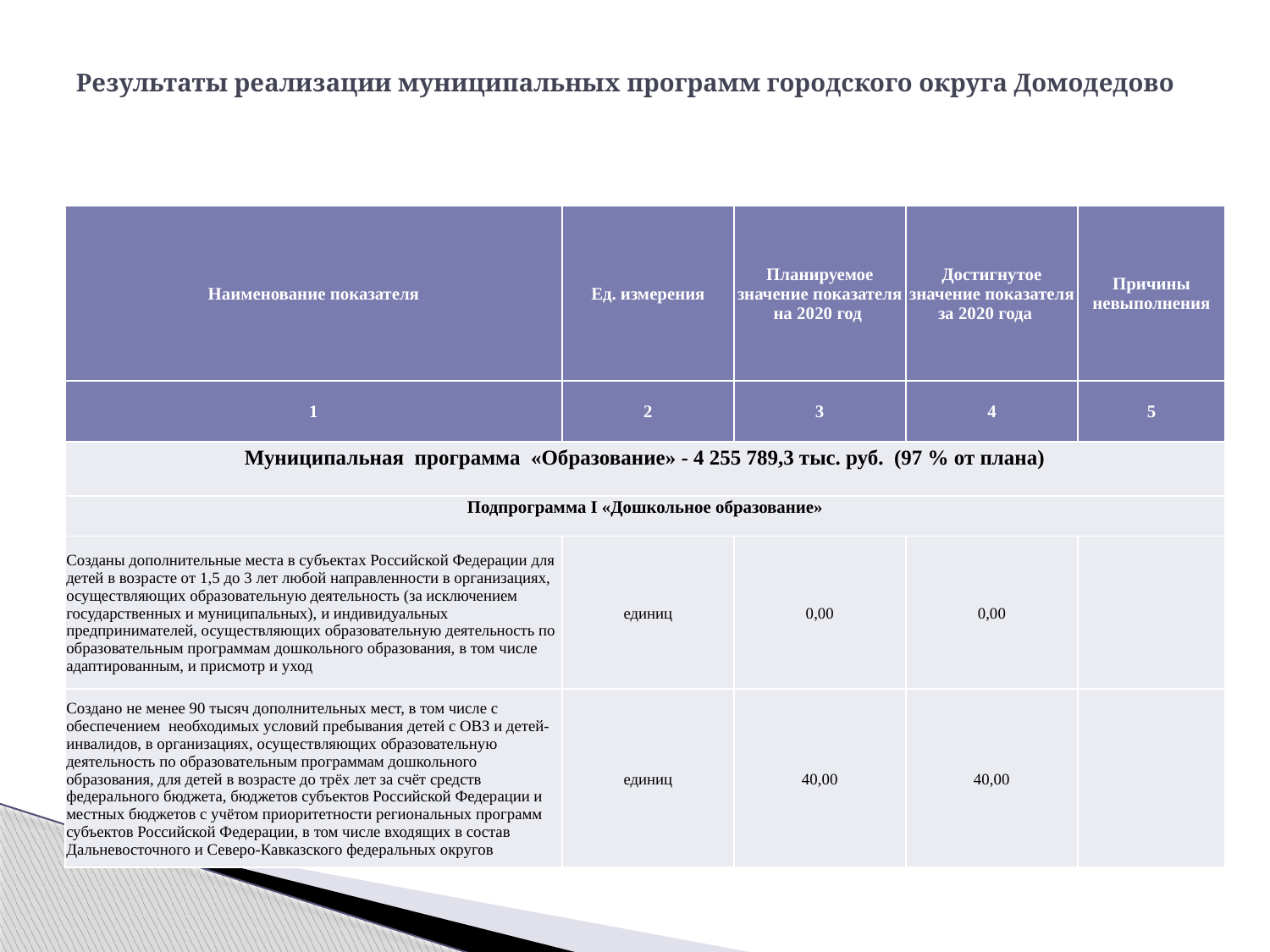

# Результаты реализации муниципальных программ городского округа Домодедово
| Наименование показателя | Ед. измерения | Планируемое значение показателя на 2020 год | Достигнутое значение показателя за 2020 года | Причины невыполнения |
| --- | --- | --- | --- | --- |
| 1 | 2 | 3 | 4 | 5 |
| Муниципальная программа «Образование» - 4 255 789,3 тыс. руб. (97 % от плана) |  |  |  |  |
| Подпрограмма I «Дошкольное образование» |  |  |  |  |
| Созданы дополнительные места в субъектах Российской Федерации для детей в возрасте от 1,5 до 3 лет любой направленности в организациях, осуществляющих образовательную деятельность (за исключением государственных и муниципальных), и индивидуальных предпринимателей, осуществляющих образовательную деятельность по образовательным программам дошкольного образования, в том числе адаптированным, и присмотр и уход | единиц | 0,00 | 0,00 |  |
| Создано не менее 90 тысяч дополнительных мест, в том числе с обеспечением необходимых условий пребывания детей с ОВЗ и детей-инвалидов, в организациях, осуществляющих образовательную деятельность по образовательным программам дошкольного образования, для детей в возрасте до трёх лет за счёт средств федерального бюджета, бюджетов субъектов Российской Федерации и местных бюджетов с учётом приоритетности региональных программ субъектов Российской Федерации, в том числе входящих в состав Дальневосточного и Северо-Кавказского федеральных округов | единиц | 40,00 | 40,00 |  |